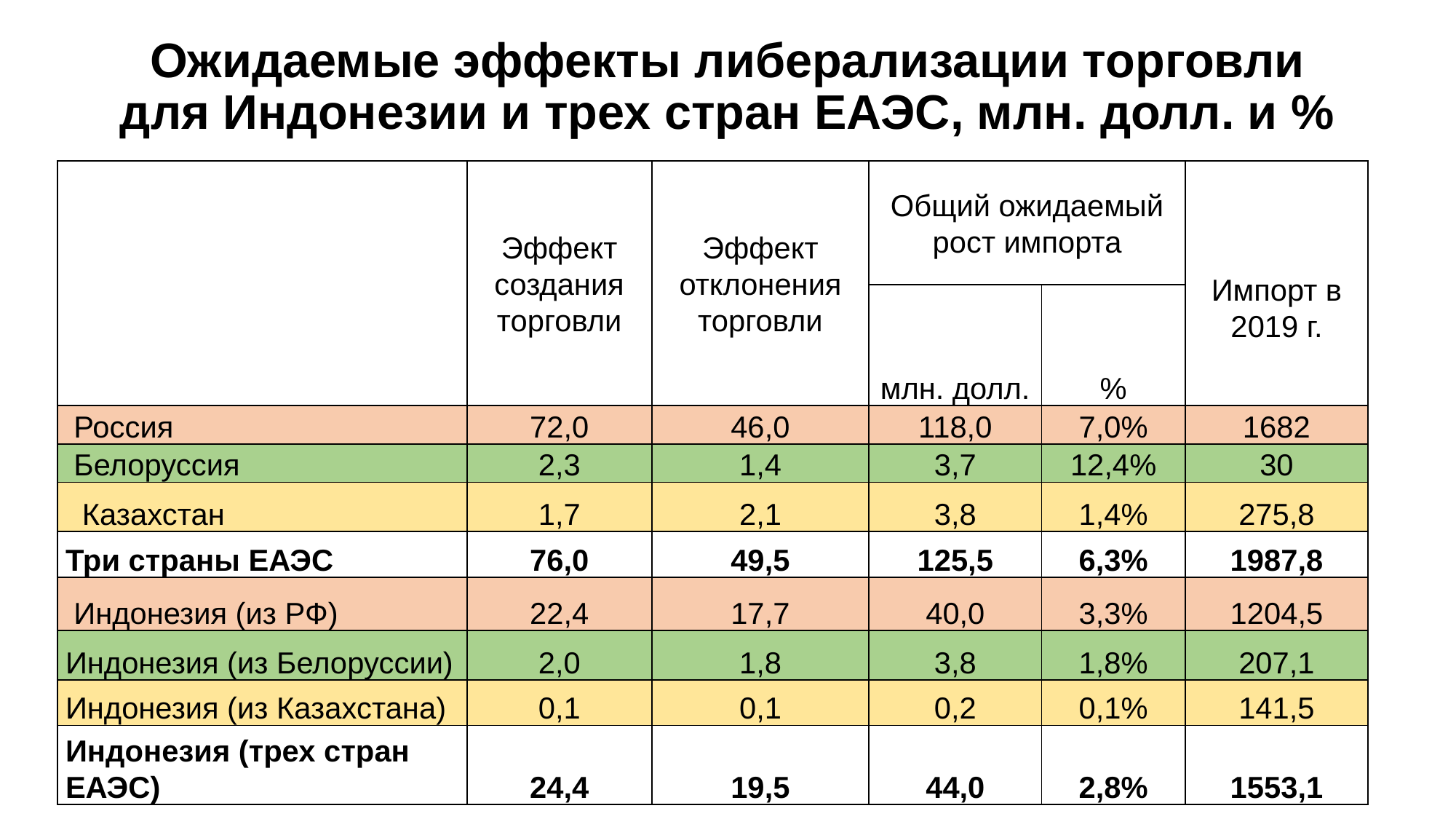

# Ожидаемые эффекты либерализации торговли для Индонезии и трех стран ЕАЭС, млн. долл. и %
|  | Эффект создания торговли | Эффект отклонения торговли | Общий ожидаемый рост импорта |  | Импорт в 2019 г. |
| --- | --- | --- | --- | --- | --- |
|  |  |  | млн. долл. | % |  |
| Россия | 72,0 | 46,0 | 118,0 | 7,0% | 1682 |
| Белоруссия | 2,3 | 1,4 | 3,7 | 12,4% | 30 |
| Казахстан | 1,7 | 2,1 | 3,8 | 1,4% | 275,8 |
| Три страны ЕАЭС | 76,0 | 49,5 | 125,5 | 6,3% | 1987,8 |
| Индонезия (из РФ) | 22,4 | 17,7 | 40,0 | 3,3% | 1204,5 |
| Индонезия (из Белоруссии) | 2,0 | 1,8 | 3,8 | 1,8% | 207,1 |
| Индонезия (из Казахстана) | 0,1 | 0,1 | 0,2 | 0,1% | 141,5 |
| Индонезия (трех стран ЕАЭС) | 24,4 | 19,5 | 44,0 | 2,8% | 1553,1 |